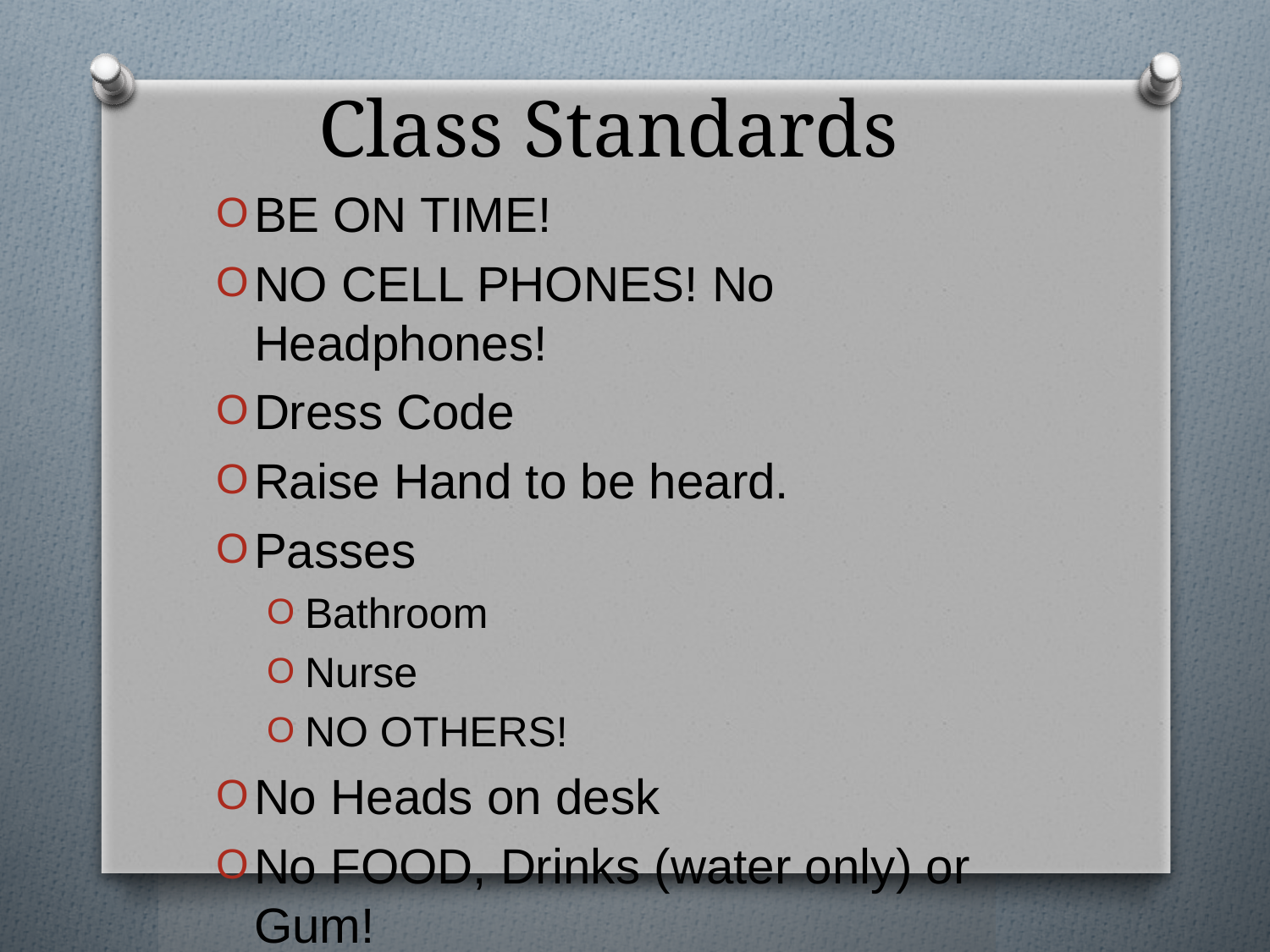

# Class Standards
BE ON TIME!
NO CELL PHONES! No Headphones!
Dress Code
Raise Hand to be heard.
Passes
Bathroom
Nurse
NO OTHERS!
No Heads on desk
No FOOD, Drinks (water only) or Gum!